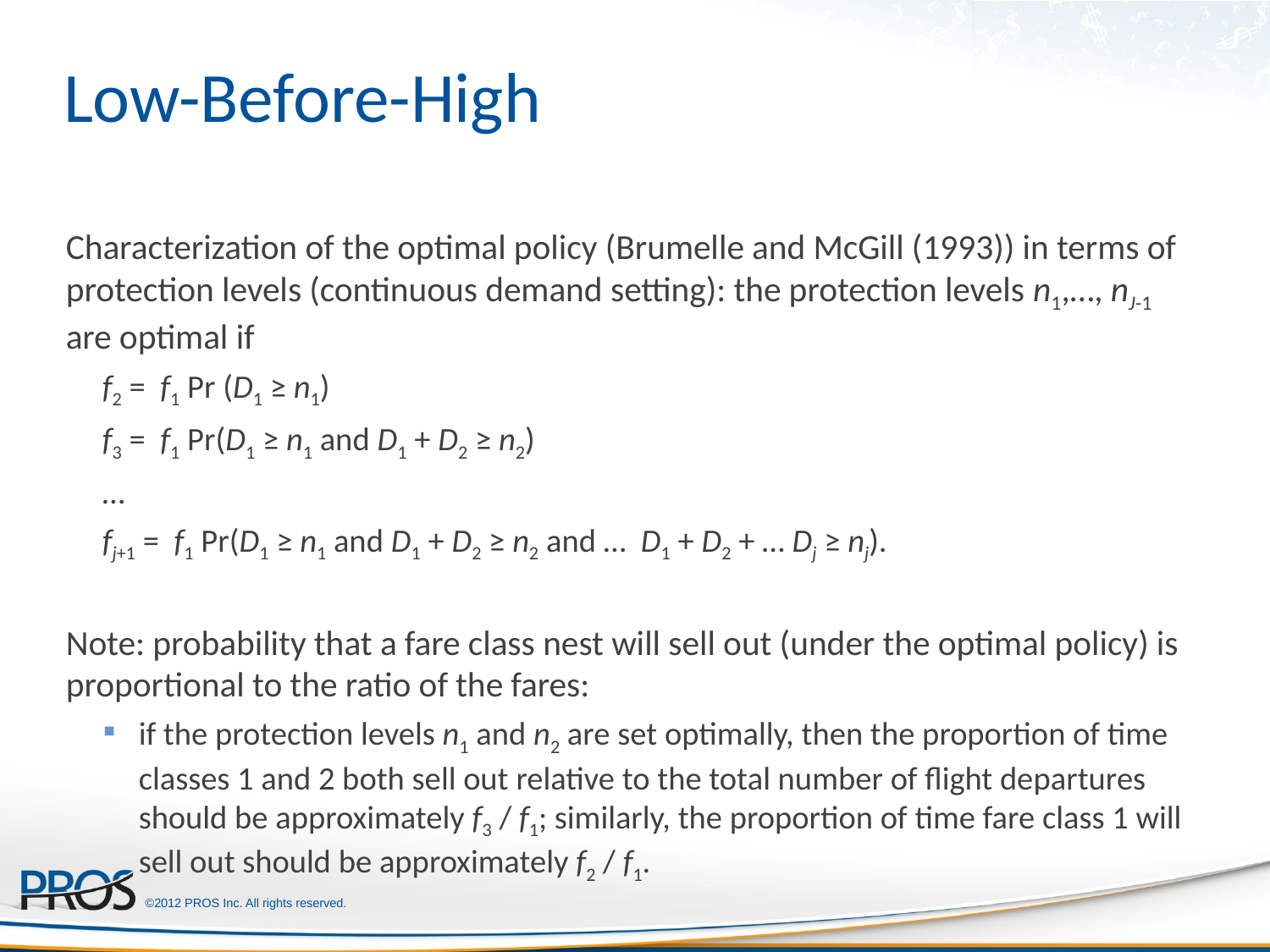

# Low-Before-High
Characterization of the optimal policy (Brumelle and McGill (1993)) in terms of protection levels (continuous demand setting): the protection levels n1,…, nJ-1 are optimal if
f2 =  f1 Pr (D1 ≥ n1)
f3 =  f1 Pr(D1 ≥ n1 and D1 + D2 ≥ n2)
…
fj+1 =  f1 Pr(D1 ≥ n1 and D1 + D2 ≥ n2 and …  D1 + D2 + … Dj ≥ nj).

Note: probability that a fare class nest will sell out (under the optimal policy) is proportional to the ratio of the fares:
if the protection levels n1 and n2 are set optimally, then the proportion of time classes 1 and 2 both sell out relative to the total number of flight departures should be approximately f3 / f1; similarly, the proportion of time fare class 1 will sell out should be approximately f2 / f1.